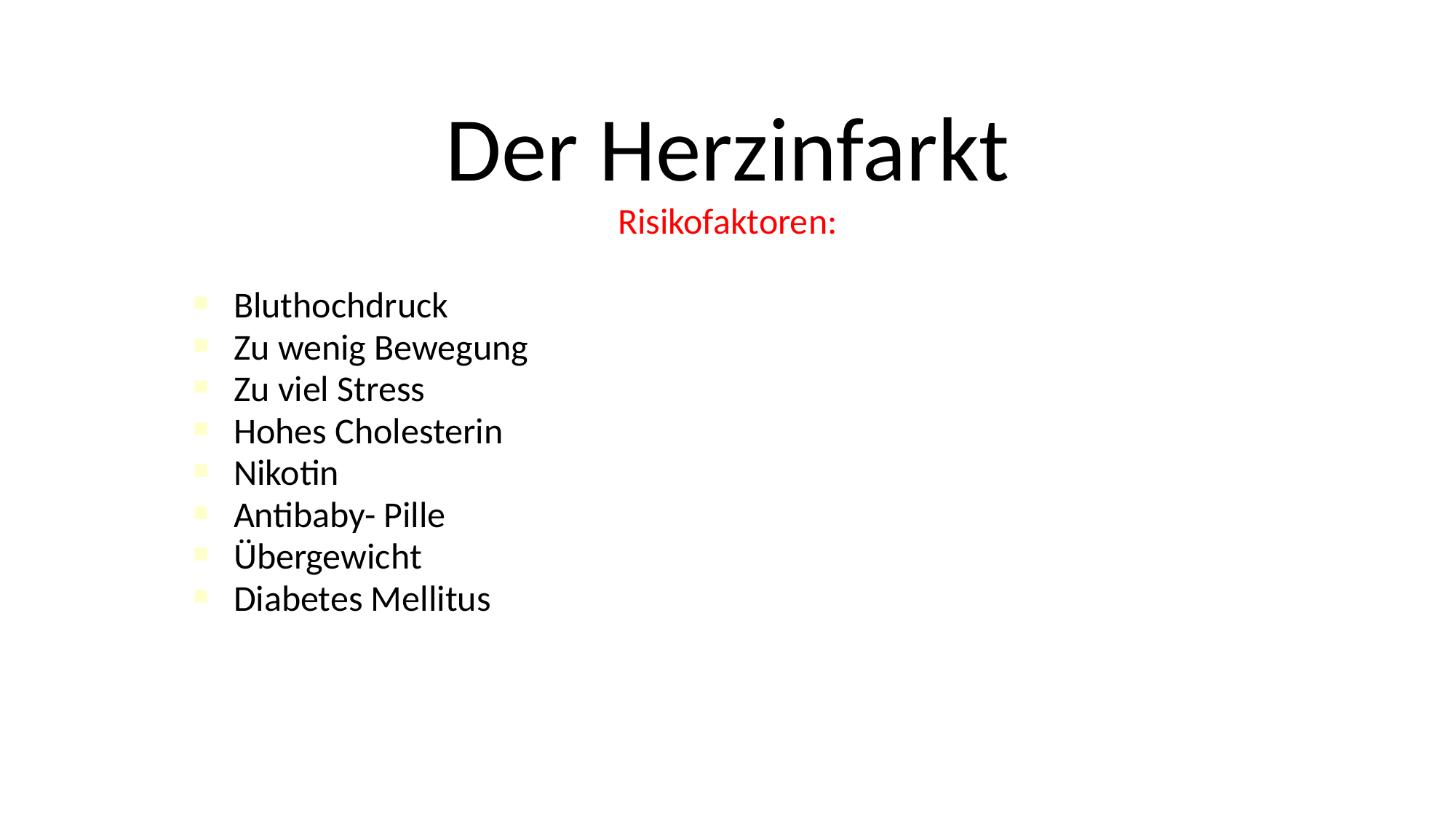

Der Herzinfarkt
Risikofaktoren:

Bluthochdruck
Zu wenig Bewegung
Zu viel Stress
Hohes Cholesterin
Nikotin
Antibaby- Pille
Übergewicht
Diabetes Mellitus